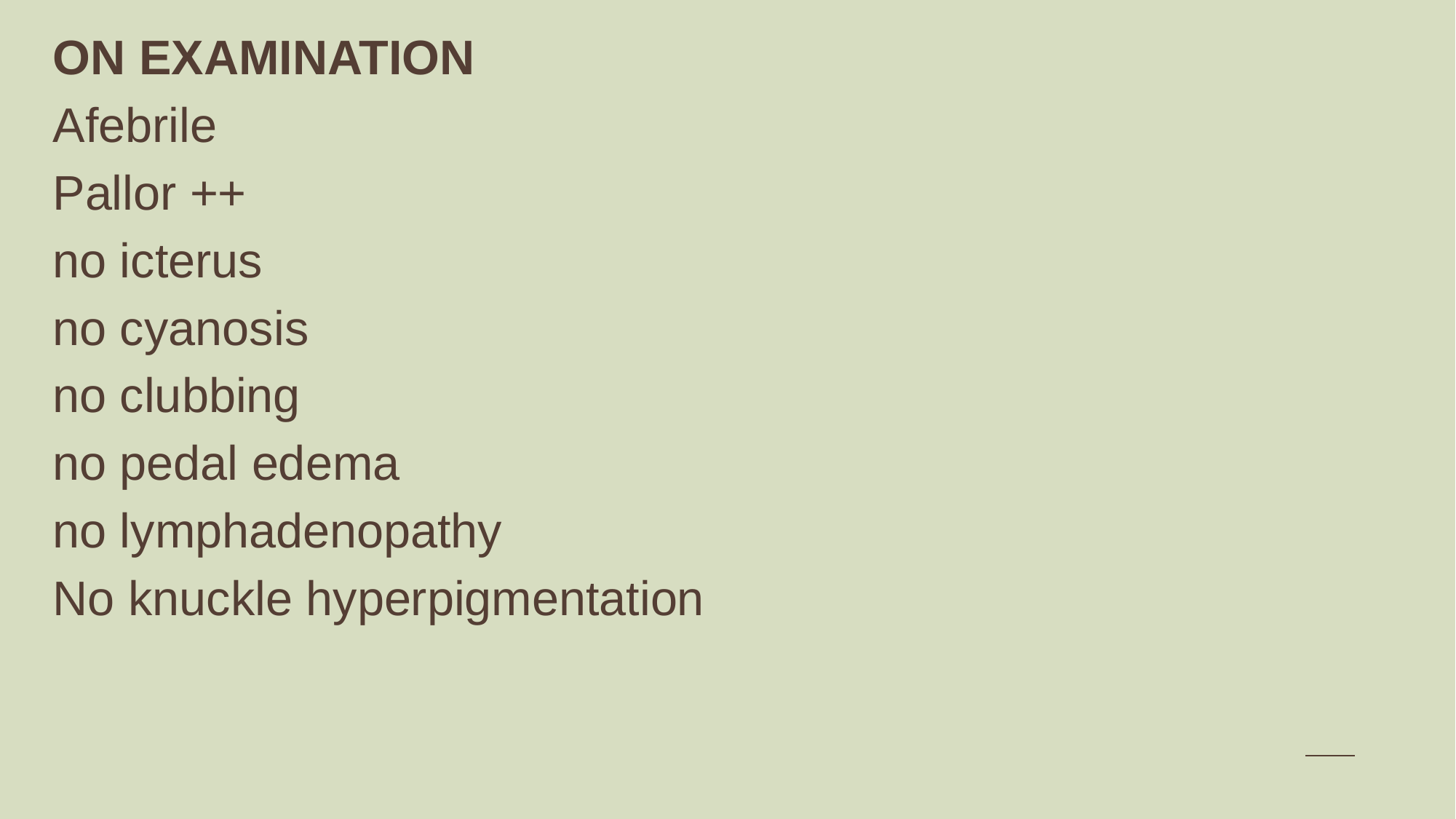

ON EXAMINATION
Afebrile
Pallor ++
no icterus
no cyanosis
no clubbing
no pedal edema
no lymphadenopathy
No knuckle hyperpigmentation